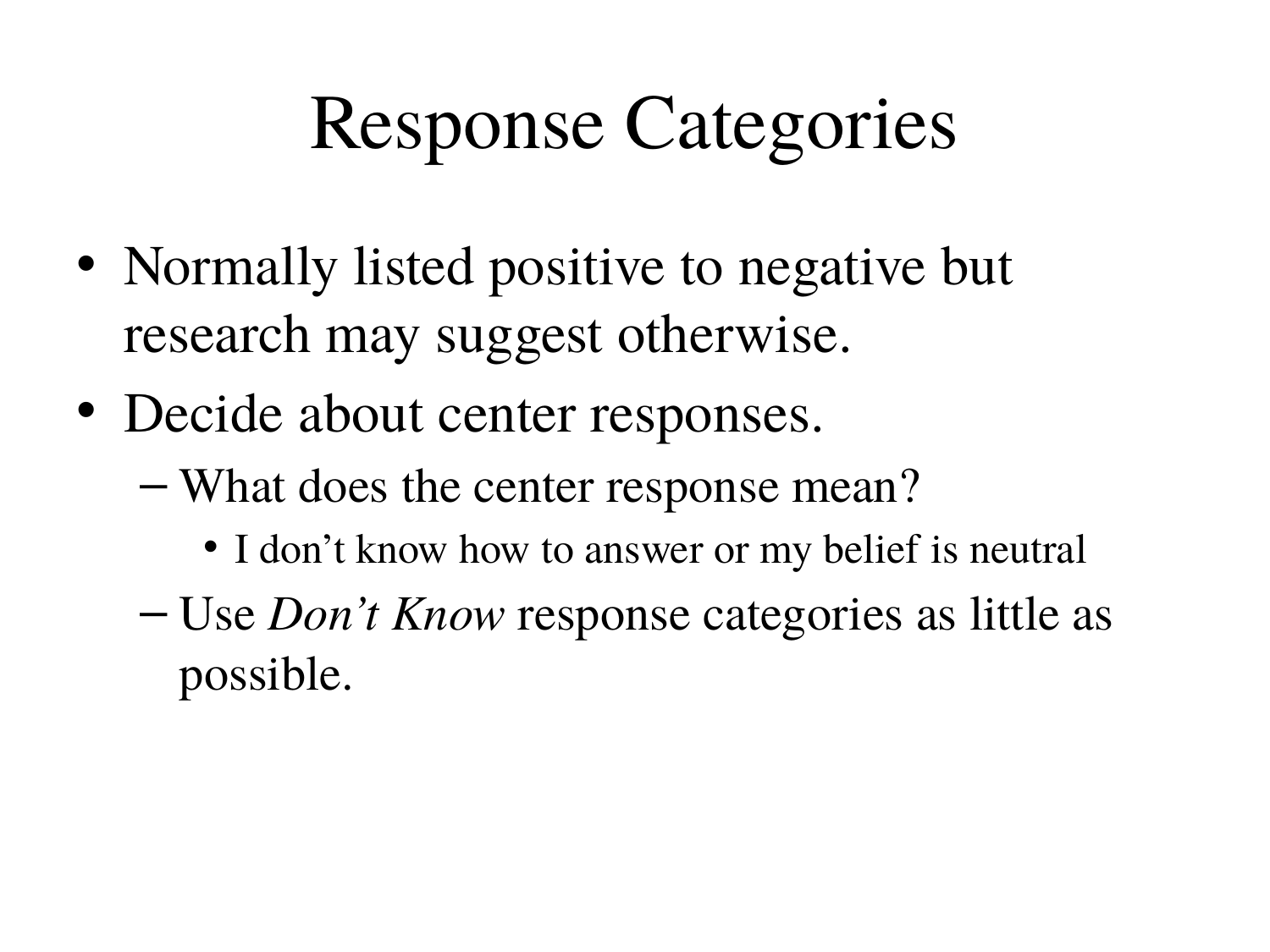

# Response Categories
Normally listed positive to negative but research may suggest otherwise.
Decide about center responses.
What does the center response mean?
I don’t know how to answer or my belief is neutral
Use Don’t Know response categories as little as possible.